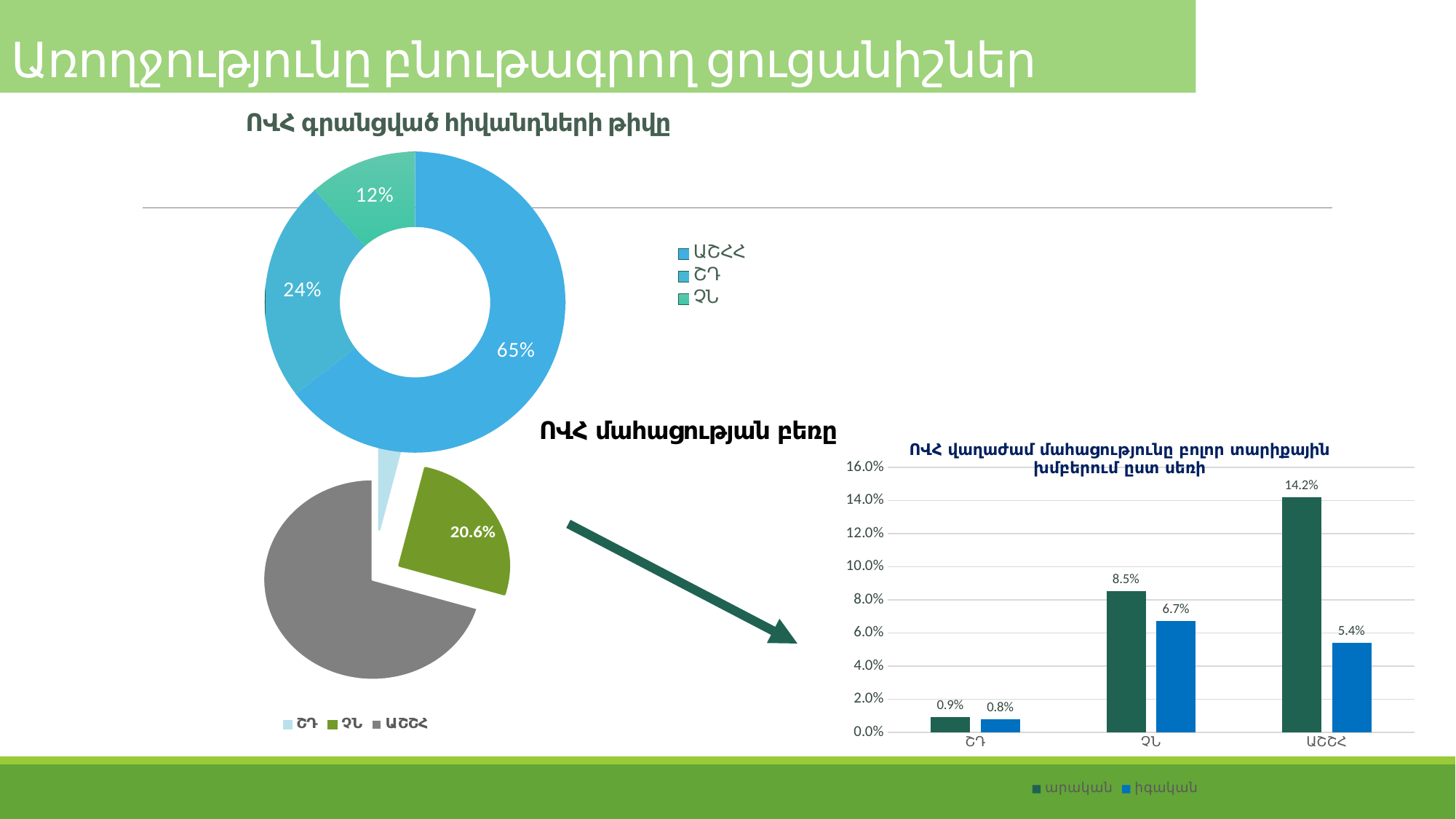

Առողջությունը բնութագրող ցուցանիշներ

[unsupported chart]

# ՈՎՀ մահացության բեռը

[unsupported chart]

### Chart: ՈՎՀ վաղաժամ մահացությունը բոլոր տարիքային խմբերում ըստ սեռի

| Category | արական | իգական |
|---|---|---|
| ՇԴ | 0.009000000000000003 | 0.008000000000000009 |
| ՉՆ | 0.085 | 0.067 |
| ԱՇՇՀ | 0.14200000000000004 | 0.054 |